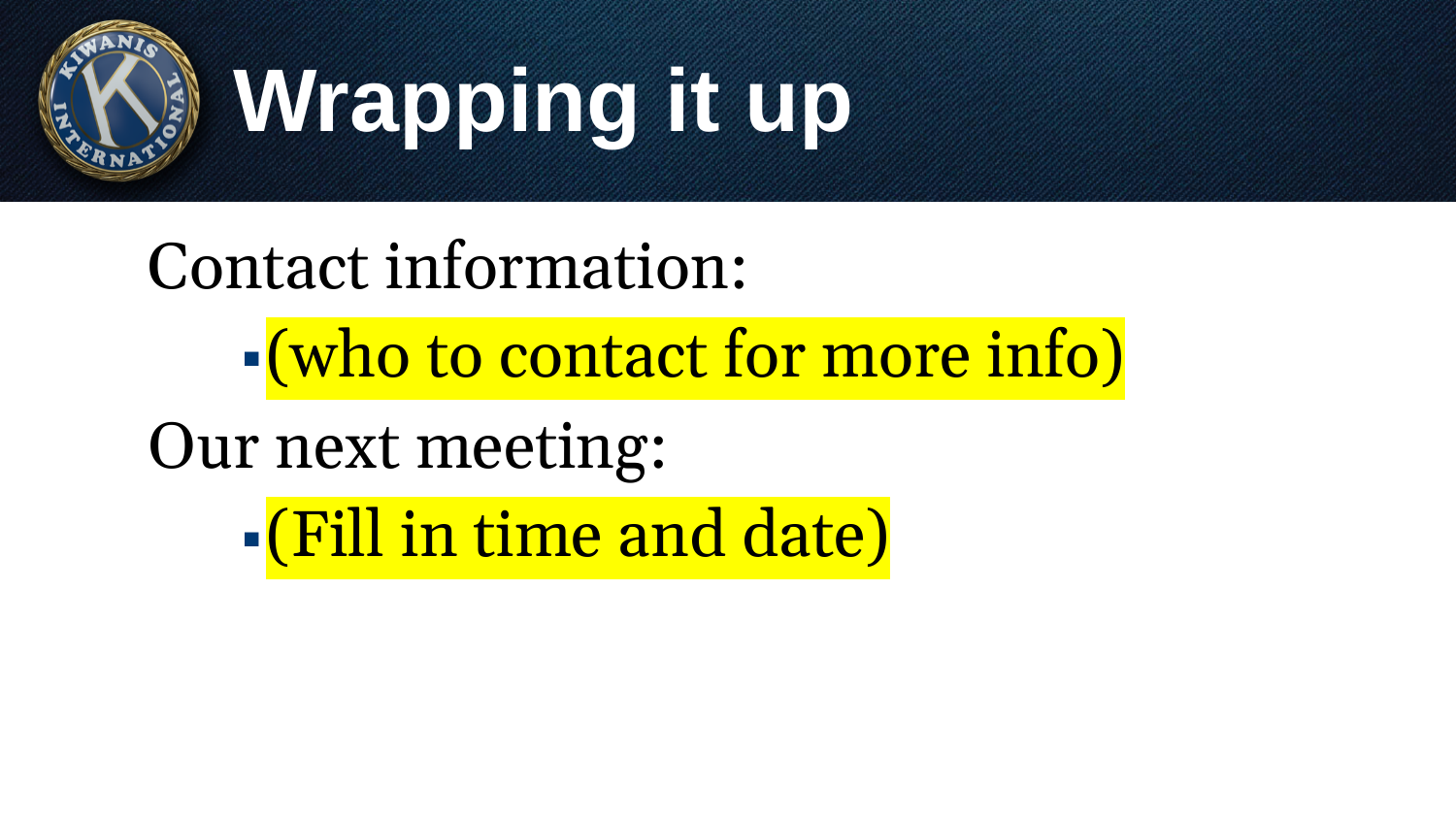

# Wrapping it up
Contact information:
(who to contact for more info)
Our next meeting:
(Fill in time and date)